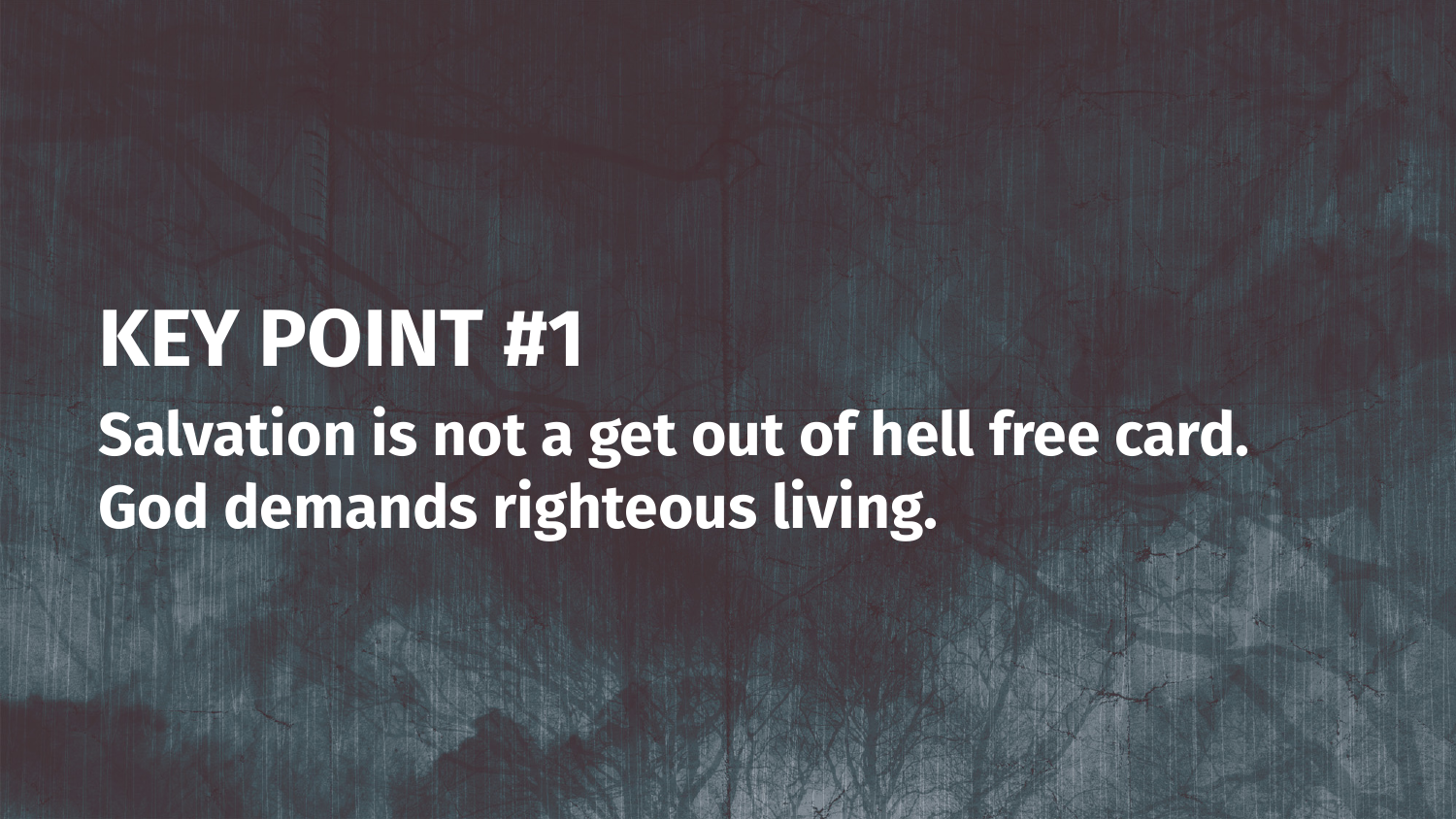

KEY POINT #1
Salvation is not a get out of hell free card. God demands righteous living.